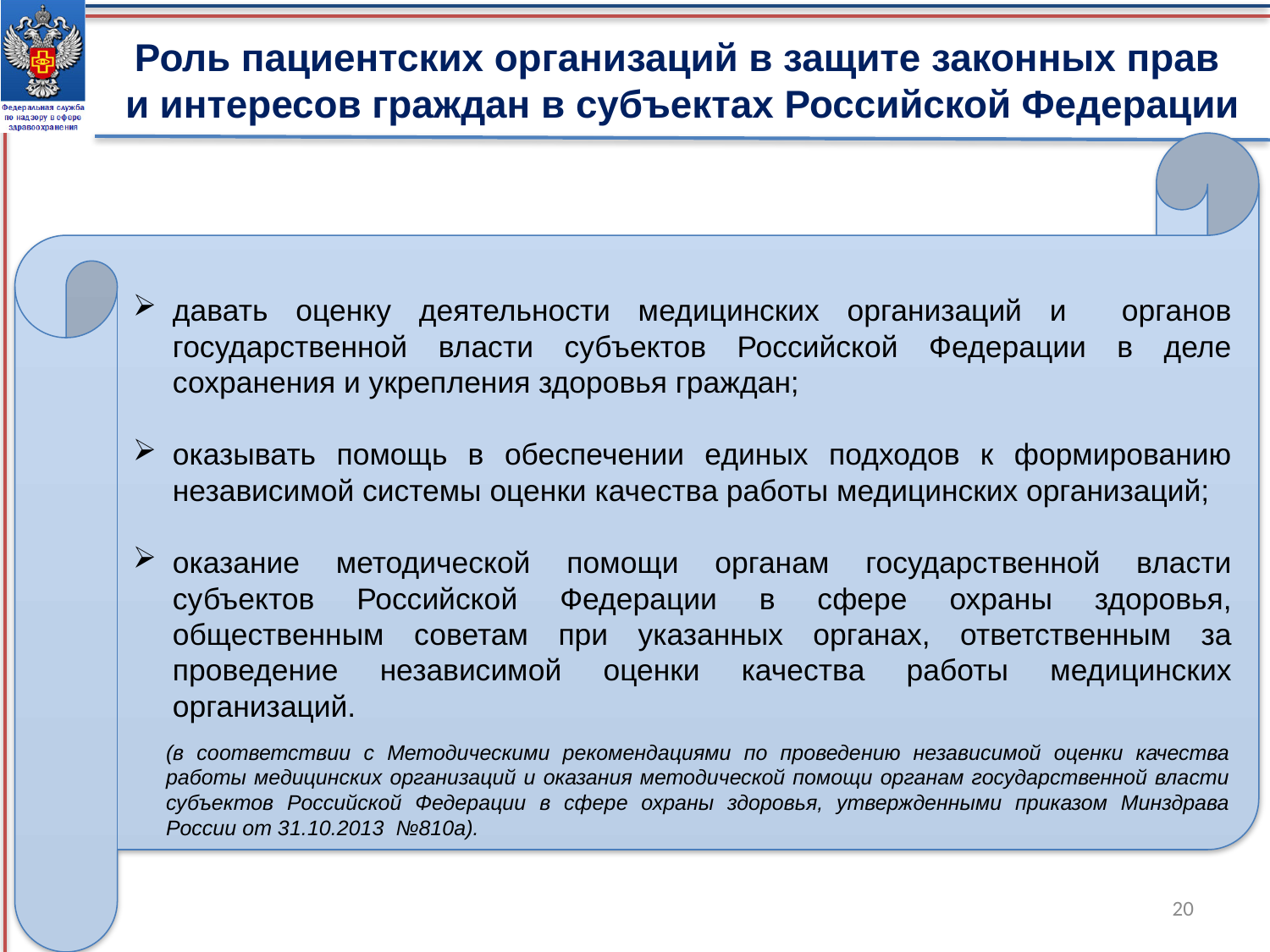

Роль пациентских организаций в защите законных прав
и интересов граждан в субъектах Российской Федерации

давать оценку деятельности медицинских организаций и  органов государственной власти субъектов Российской Федерации в деле сохранения и укрепления здоровья граждан;

оказывать помощь в обеспечении единых подходов к формированию независимой системы оценки качества работы медицинских организаций;

оказание методической помощи органам государственной власти субъектов Российской Федерации в сфере охраны здоровья, общественным советам при указанных органах, ответственным за проведение независимой оценки качества работы медицинских организаций.
(в соответствии с Методическими рекомендациями по проведению независимой оценки качества работы медицинских организаций и оказания методической помощи органам государственной власти субъектов Российской Федерации в сфере охраны здоровья, утвержденными приказом Минздрава России от 31.10.2013  №810а).
20